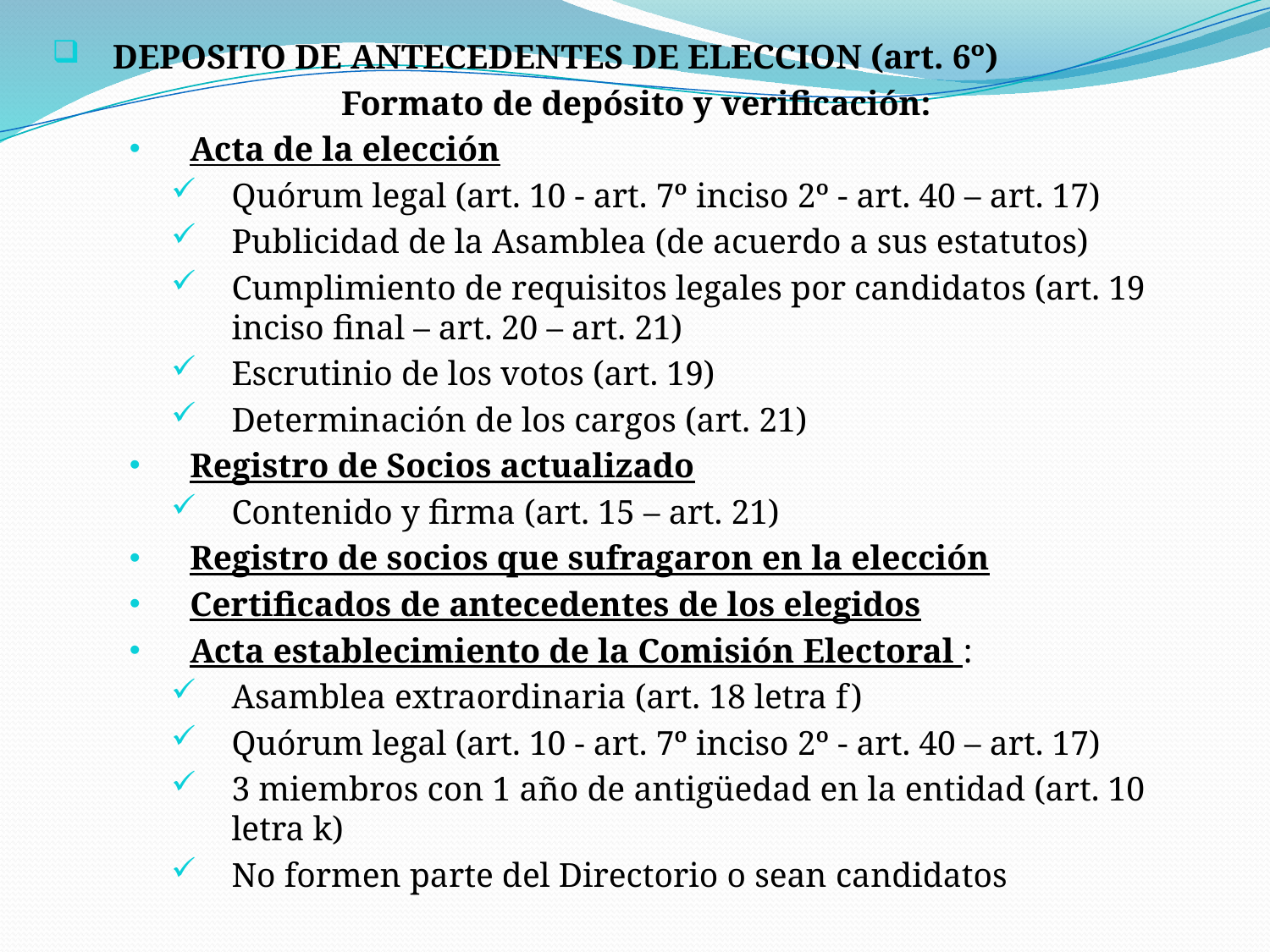

DEPOSITO DE ANTECEDENTES DE ELECCION (art. 6º)
Formato de depósito y verificación:
Acta de la elección
Quórum legal (art. 10 - art. 7º inciso 2º - art. 40 – art. 17)
Publicidad de la Asamblea (de acuerdo a sus estatutos)
Cumplimiento de requisitos legales por candidatos (art. 19 inciso final – art. 20 – art. 21)
Escrutinio de los votos (art. 19)
Determinación de los cargos (art. 21)
Registro de Socios actualizado
Contenido y firma (art. 15 – art. 21)
Registro de socios que sufragaron en la elección
Certificados de antecedentes de los elegidos
Acta establecimiento de la Comisión Electoral :
Asamblea extraordinaria (art. 18 letra f)
Quórum legal (art. 10 - art. 7º inciso 2º - art. 40 – art. 17)
3 miembros con 1 año de antigüedad en la entidad (art. 10 letra k)
No formen parte del Directorio o sean candidatos